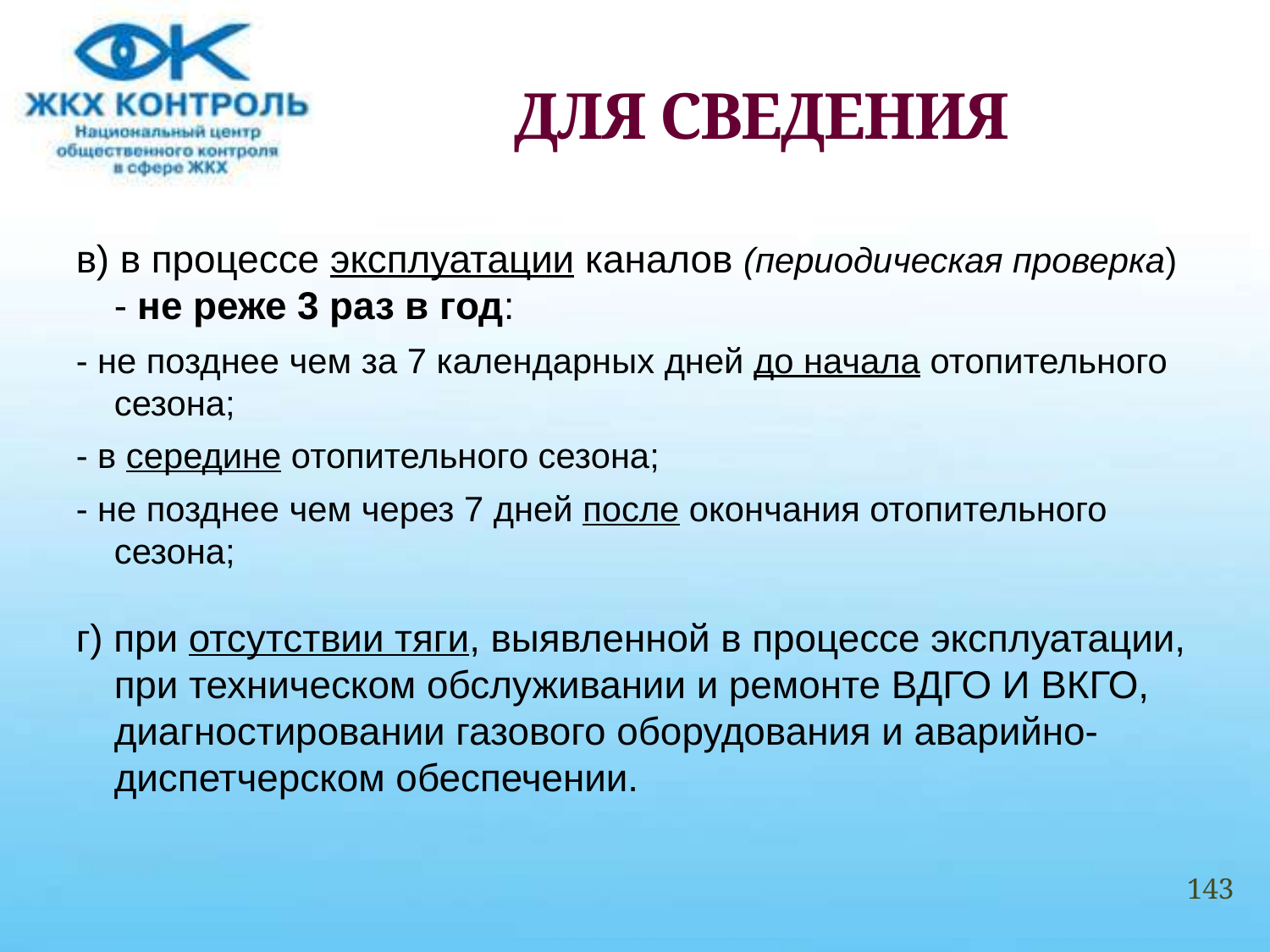

# ДЛЯ СВЕДЕНИЯ
в) в процессе эксплуатации каналов (периодическая проверка) - не реже 3 раз в год:
- не позднее чем за 7 календарных дней до начала отопительного сезона;
- в середине отопительного сезона;
- не позднее чем через 7 дней после окончания отопительного сезона;
г) при отсутствии тяги, выявленной в процессе эксплуатации, при техническом обслуживании и ремонте ВДГО И ВКГО, диагностировании газового оборудования и аварийно-диспетчерском обеспечении.

143